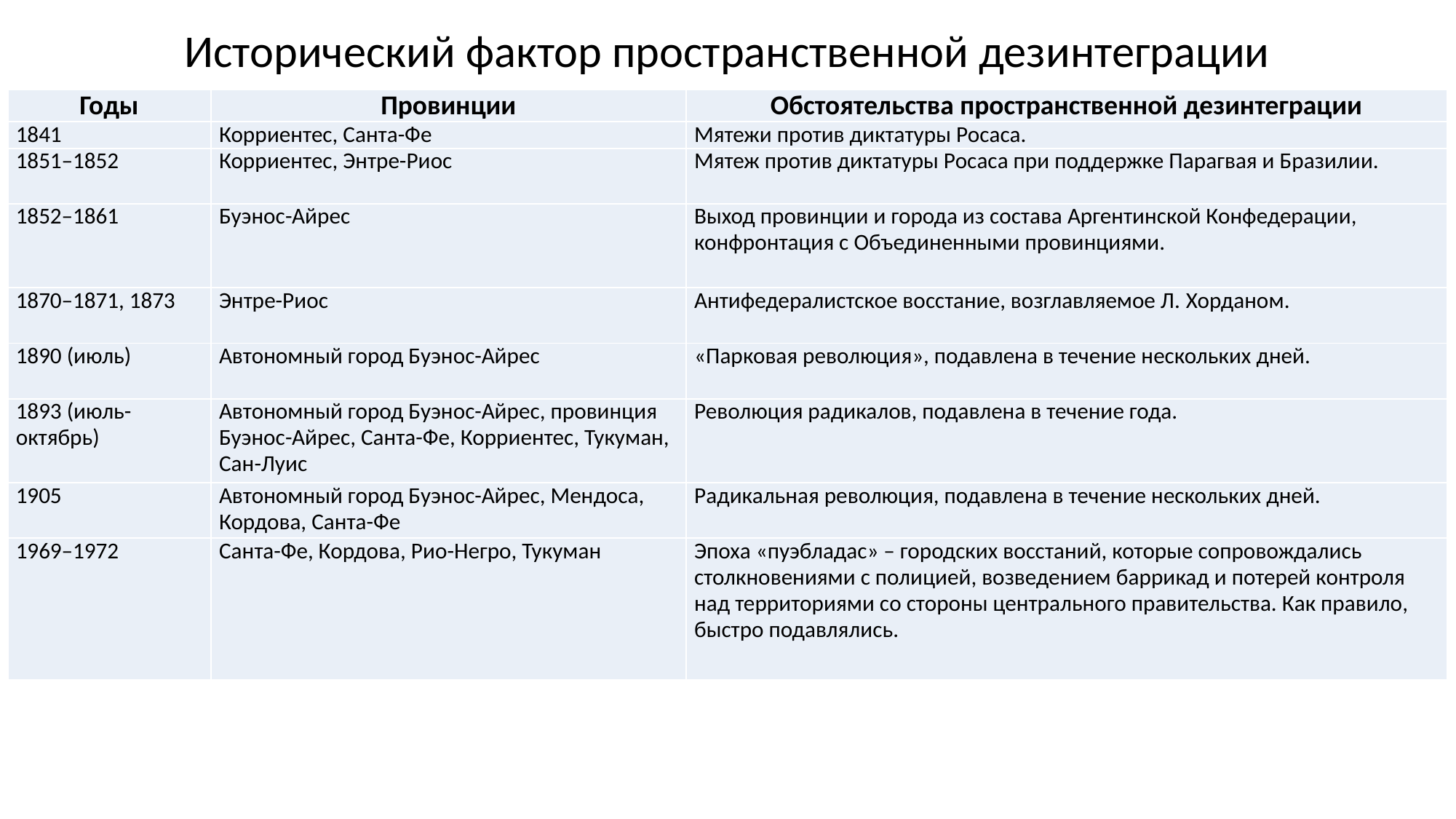

# Исторический фактор пространственной дезинтеграции
| Годы | Провинции | Обстоятельства пространственной дезинтеграции |
| --- | --- | --- |
| 1841 | Корриентес, Санта-Фе | Мятежи против диктатуры Росаса. |
| 1851–1852 | Корриентес, Энтре-Риос | Мятеж против диктатуры Росаса при поддержке Парагвая и Бразилии. |
| 1852–1861 | Буэнос-Айрес | Выход провинции и города из состава Аргентинской Конфедерации, конфронтация с Объединенными провинциями. |
| 1870–1871, 1873 | Энтре-Риос | Антифедералистское восстание, возглавляемое Л. Хорданом. |
| 1890 (июль) | Автономный город Буэнос-Айрес | «Парковая революция», подавлена в течение нескольких дней. |
| 1893 (июль-октябрь) | Автономный город Буэнос-Айрес, провинция Буэнос-Айрес, Санта-Фе, Корриентес, Тукуман, Сан-Луис | Революция радикалов, подавлена в течение года. |
| 1905 | Автономный город Буэнос-Айрес, Мендоса, Кордова, Санта-Фе | Радикальная революция, подавлена в течение нескольких дней. |
| 1969–1972 | Санта-Фе, Кордова, Рио-Негро, Тукуман | Эпоха «пуэбладас» – городских восстаний, которые сопровождались столкновениями с полицией, возведением баррикад и потерей контроля над территориями со стороны центрального правительства. Как правило, быстро подавлялись. |